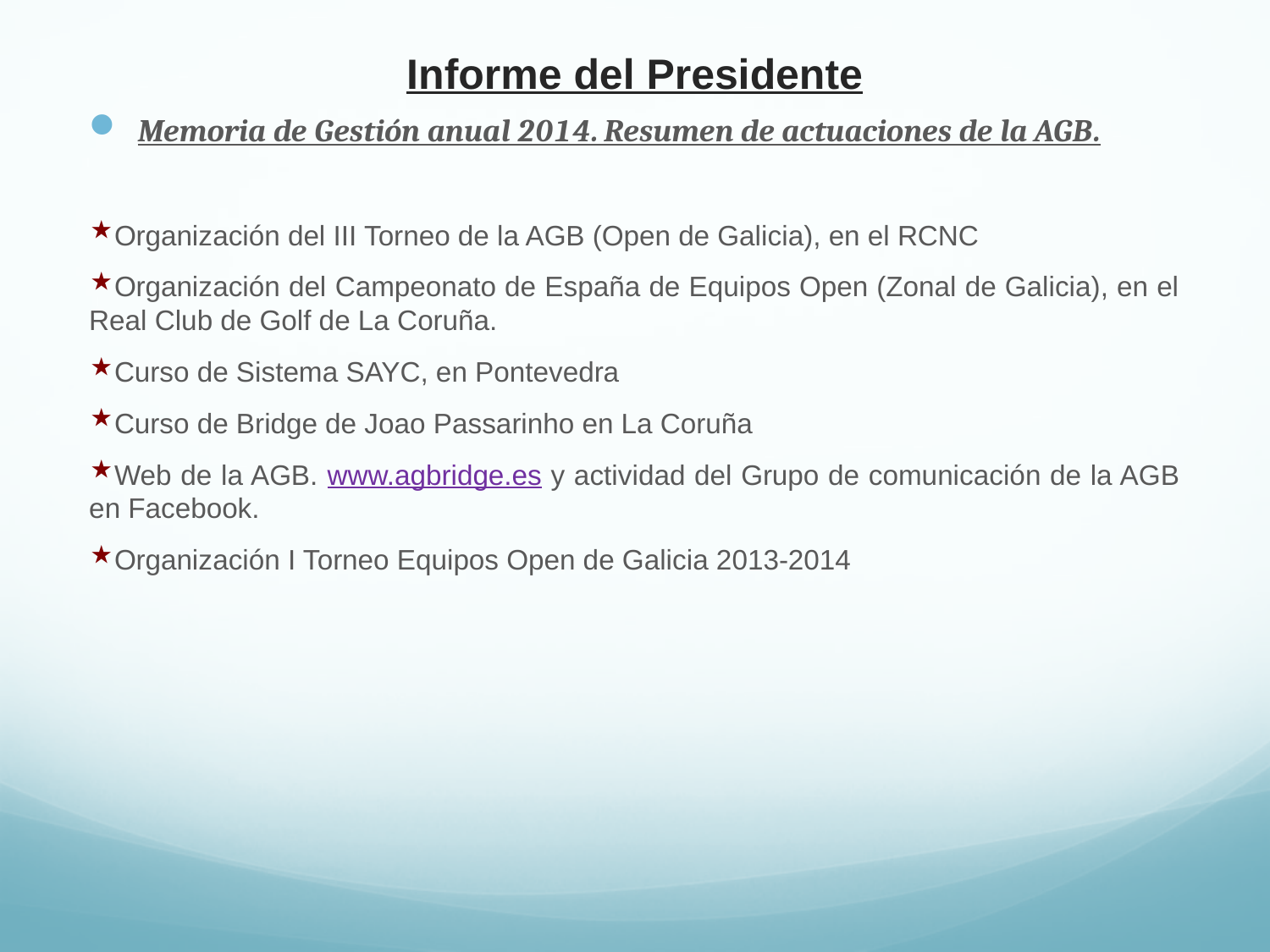

# Informe del Presidente
Memoria de Gestión anual 2014. Resumen de actuaciones de la AGB.

Organización del III Torneo de la AGB (Open de Galicia), en el RCNC
Organización del Campeonato de España de Equipos Open (Zonal de Galicia), en el Real Club de Golf de La Coruña.
Curso de Sistema SAYC, en Pontevedra
Curso de Bridge de Joao Passarinho en La Coruña
Web de la AGB. www.agbridge.es y actividad del Grupo de comunicación de la AGB en Facebook.
Organización I Torneo Equipos Open de Galicia 2013-2014